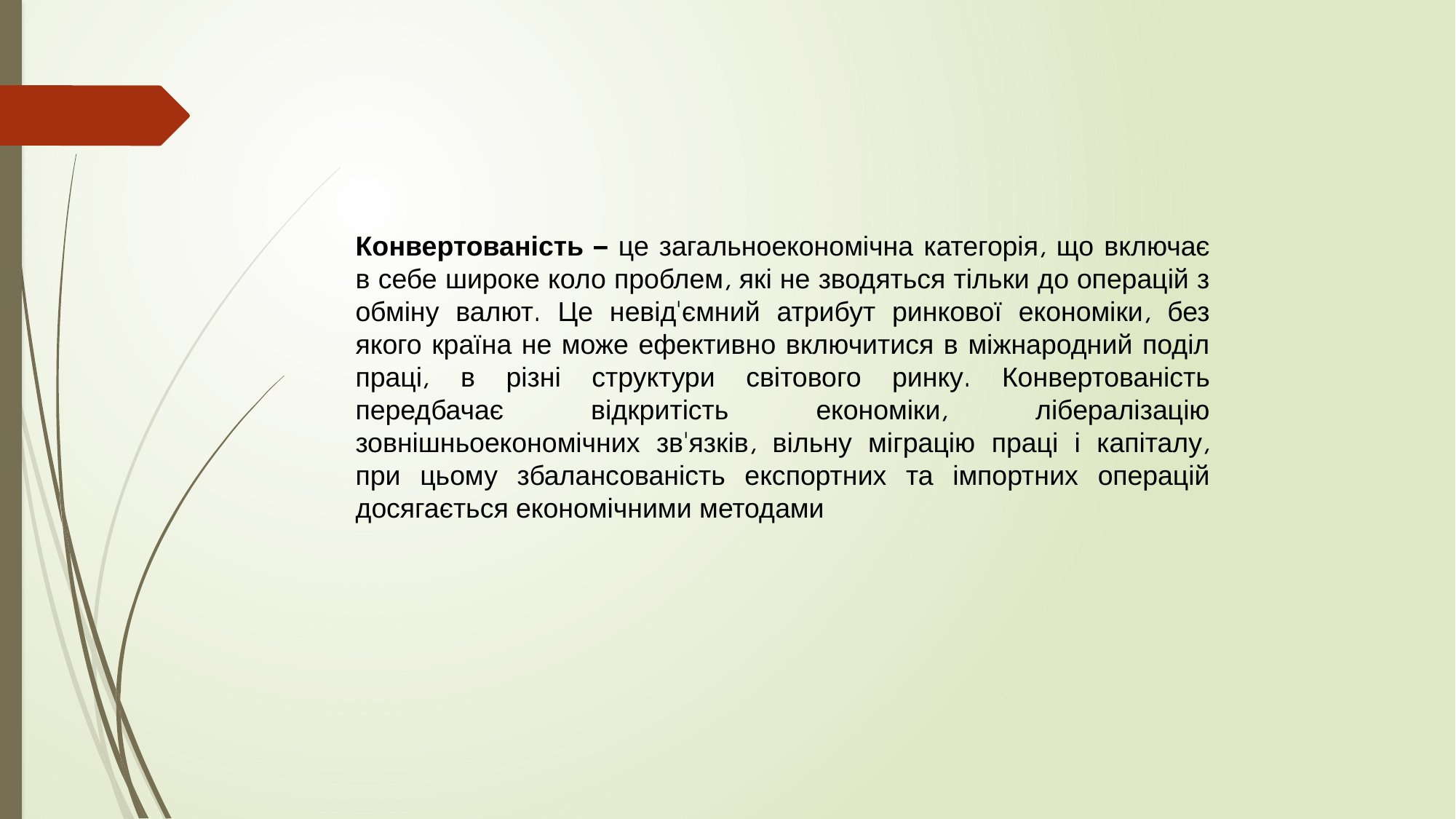

Конвертованість – це загальноекономічна категорія, що включає в себе широке коло проблем, які не зводяться тільки до операцій з обміну валют. Це невід'ємний атрибут ринкової економіки, без якого країна не може ефективно включитися в міжнародний поділ праці, в різні структури світового ринку. Конвертованість передбачає відкритість економіки, лібералізацію зовнішньоекономічних зв'язків, вільну міграцію праці і капіталу, при цьому збалансованість експортних та імпортних операцій досягається економічними методами